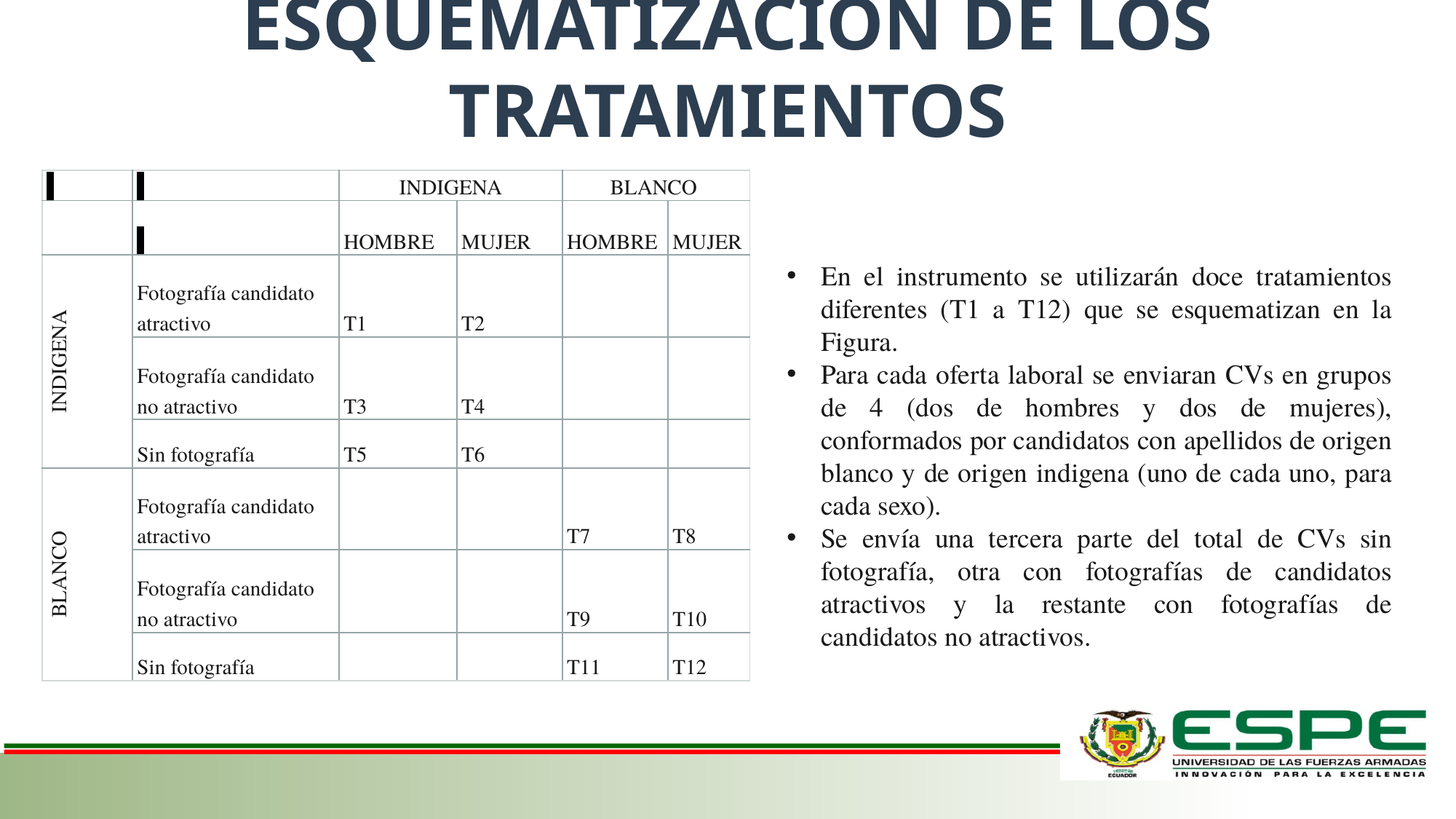

ESQUEMATIZACIÓN DE LOS TRATAMIENTOS
|  |  | INDIGENA |  | BLANCO |  |
| --- | --- | --- | --- | --- | --- |
|  |  | HOMBRE | MUJER | HOMBRE | MUJER |
| INDIGENA | Fotografía candidato atractivo | T1 | T2 |  |  |
|  | Fotografía candidato no atractivo | T3 | T4 |  |  |
|  | Sin fotografía | T5 | T6 |  |  |
| BLANCO | Fotografía candidato atractivo |  |  | T7 | T8 |
|  | Fotografía candidato no atractivo |  |  | T9 | T10 |
|  | Sin fotografía |  |  | T11 | T12 |
En el instrumento se utilizarán doce tratamientos diferentes (T1 a T12) que se esquematizan en la Figura.
Para cada oferta laboral se enviaran CVs en grupos de 4 (dos de hombres y dos de mujeres), conformados por candidatos con apellidos de origen blanco y de origen indigena (uno de cada uno, para cada sexo).
Se envía una tercera parte del total de CVs sin fotografía, otra con fotografías de candidatos atractivos y la restante con fotografías de candidatos no atractivos.